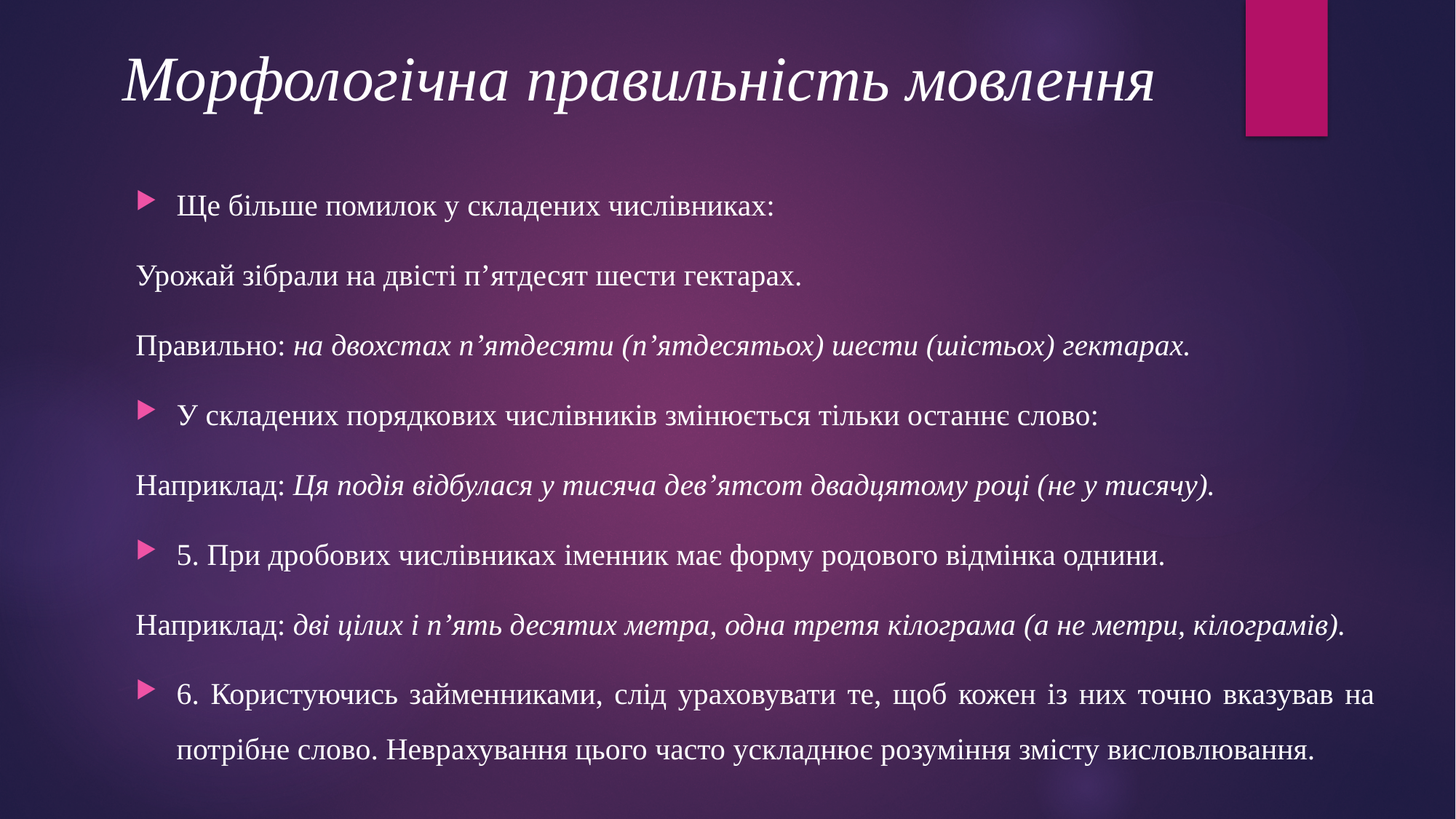

# Морфологічна правильність мовлення
Ще більше помилок у складених числівниках:
Урожай зібрали на двісті п’ятдесят шести гектарах.
Правильно: на двохстах п’ятдесяти (п’ятдесятьох) шести (шістьох) гектарах.
У складених порядкових числівників змінюється тільки останнє слово:
Наприклад: Ця подія відбулася у тисяча дев’ятсот двадцятому році (не у тисячу).
5. При дробових числівниках іменник має форму родового відмінка однини.
Наприклад: дві цілих і п’ять десятих метра, одна третя кілограма (а не метри, кілограмів).
6. Користуючись займенниками, слід ураховувати те, щоб кожен із них точно вказував на потрібне слово. Неврахування цього часто ускладнює розуміння змісту висловлювання.